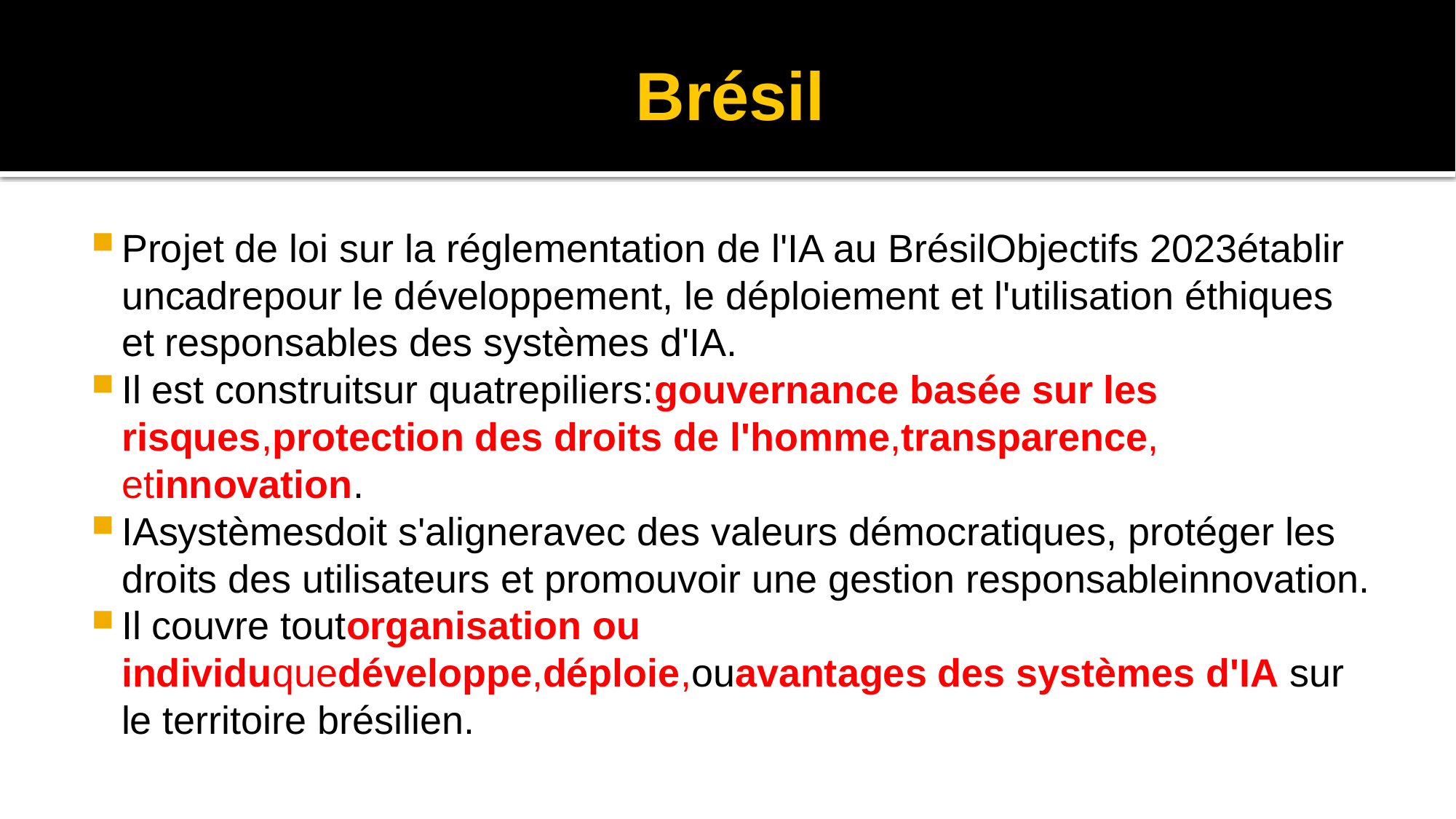

# Brésil
Projet de loi sur la réglementation de l'IA au BrésilObjectifs 2023établir uncadrepour le développement, le déploiement et l'utilisation éthiques et responsables des systèmes d'IA.
Il est construitsur quatrepiliers:gouvernance basée sur les risques,protection des droits de l'homme,transparence, etinnovation.
IAsystèmesdoit s'aligneravec des valeurs démocratiques, protéger les droits des utilisateurs et promouvoir une gestion responsableinnovation.
Il couvre toutorganisation ou individuquedéveloppe,déploie,ouavantages des systèmes d'IA sur le territoire brésilien.